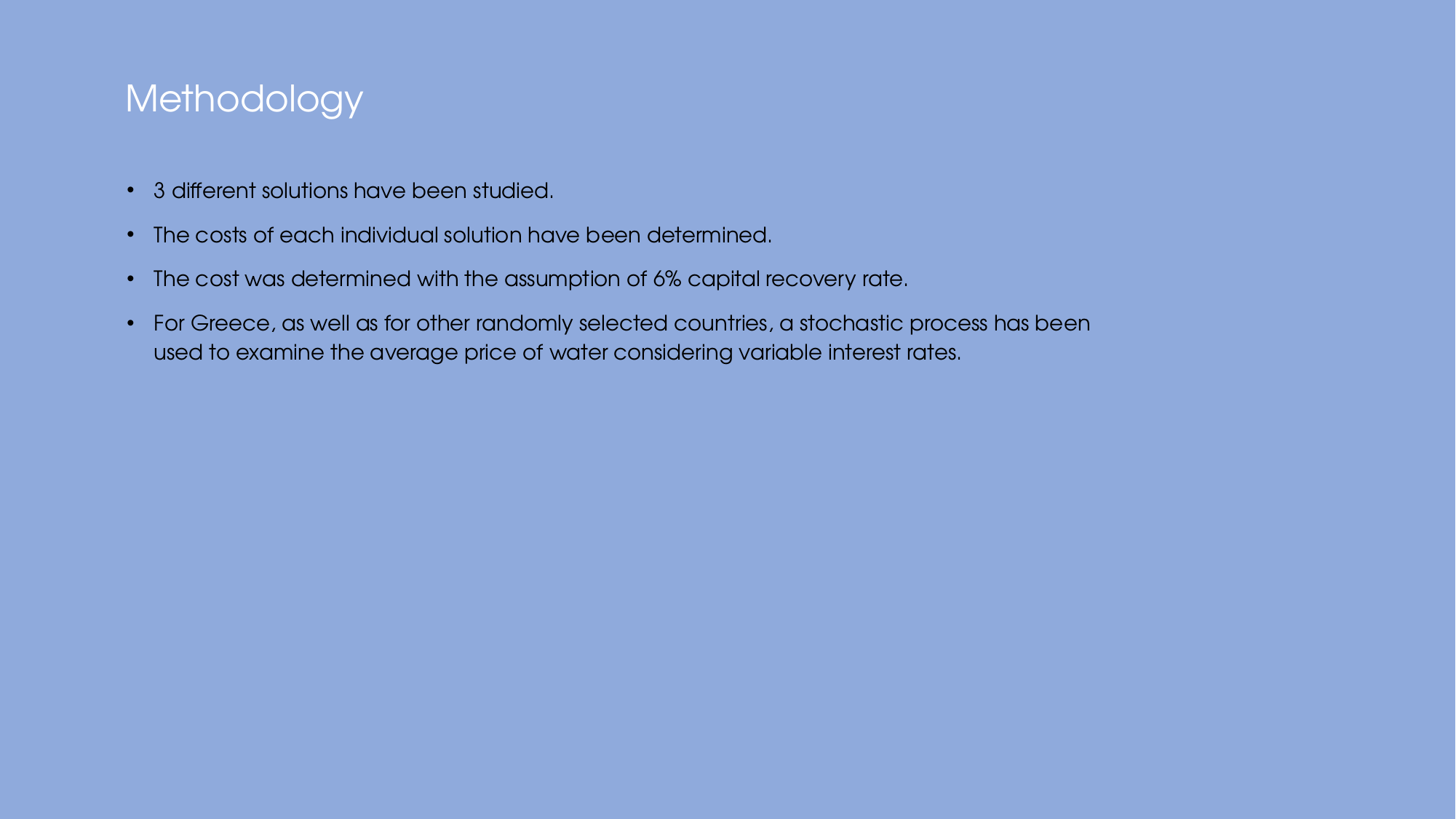

# Methodology
3 different solutions have been studied.
The costs of each individual solution have been determined.
The cost was determined with the assumption of 6% capital recovery rate.
For Greece, as well as for other randomly selected countries, a stochastic process has been used to examine the average price of water considering variable interest rates.